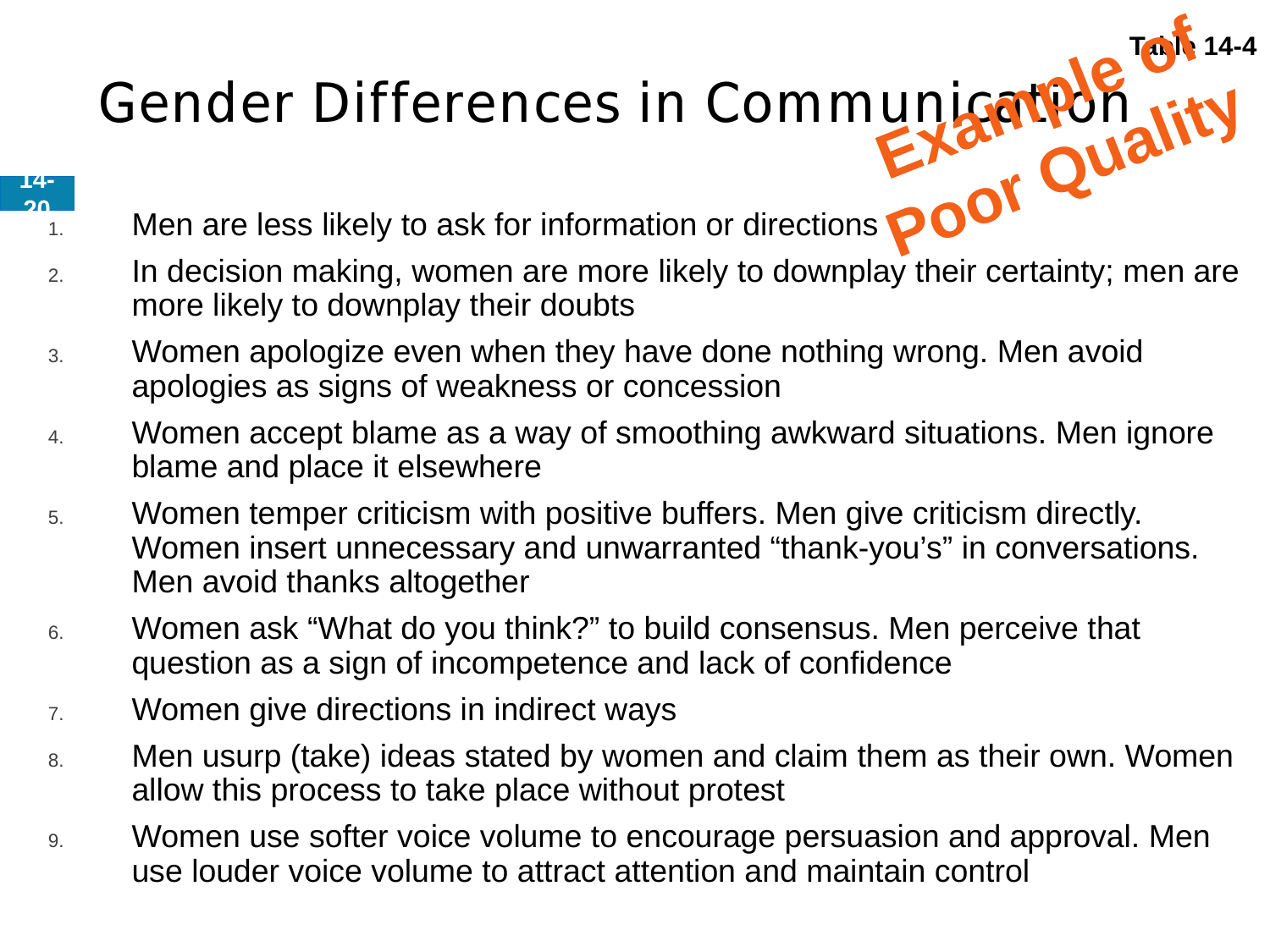

Table 14-4
# Gender Differences in Communication
Example of
Poor Quality
Men are less likely to ask for information or directions
In decision making, women are more likely to downplay their certainty; men are more likely to downplay their doubts
Women apologize even when they have done nothing wrong. Men avoid apologies as signs of weakness or concession
Women accept blame as a way of smoothing awkward situations. Men ignore blame and place it elsewhere
Women temper criticism with positive buffers. Men give criticism directly. Women insert unnecessary and unwarranted “thank-you’s” in conversations. Men avoid thanks altogether
Women ask “What do you think?” to build consensus. Men perceive that question as a sign of incompetence and lack of confidence
Women give directions in indirect ways
Men usurp (take) ideas stated by women and claim them as their own. Women allow this process to take place without protest
Women use softer voice volume to encourage persuasion and approval. Men use louder voice volume to attract attention and maintain control

14-20